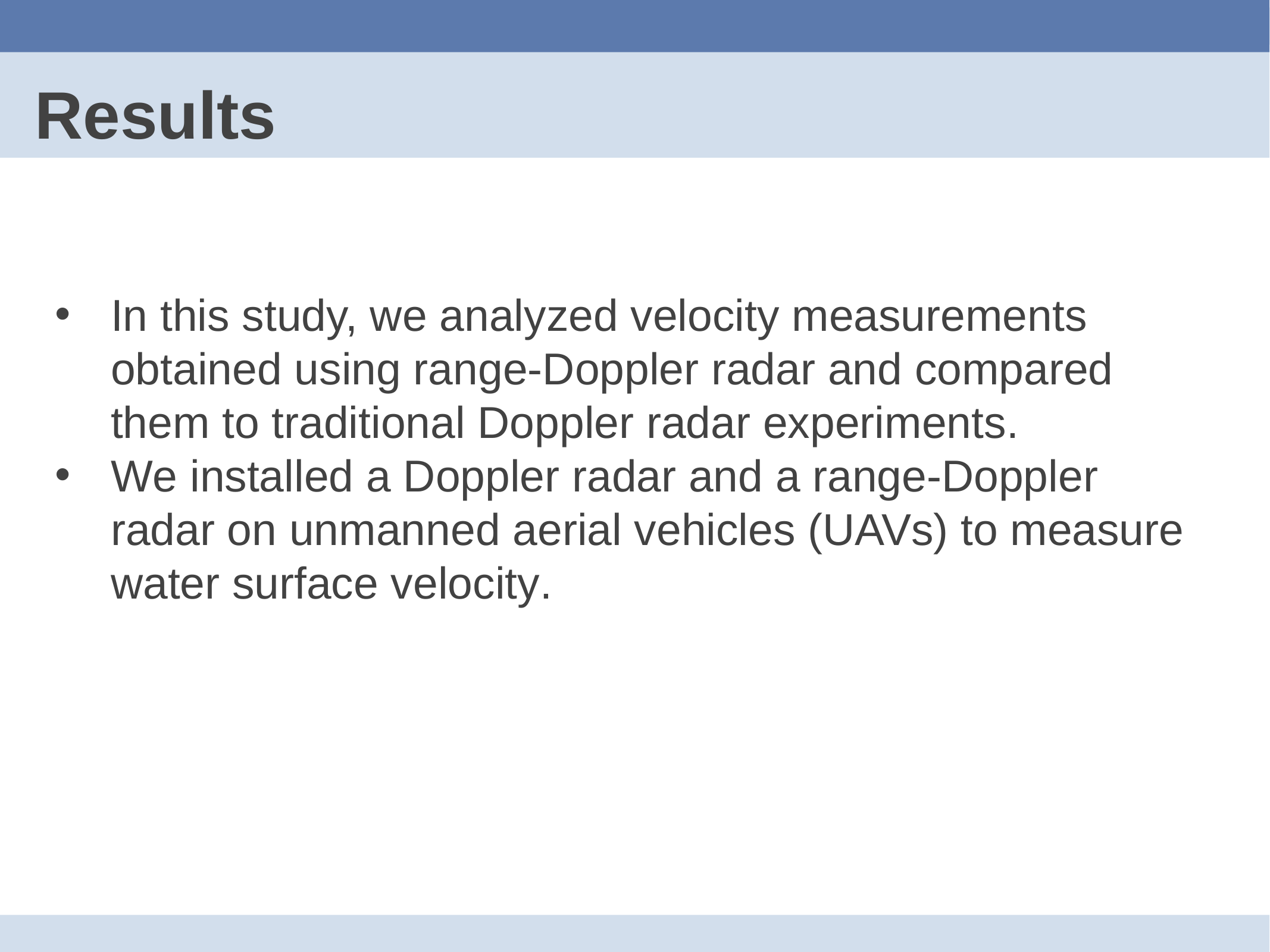

Results
In this study, we analyzed velocity measurements obtained using range-Doppler radar and compared them to traditional Doppler radar experiments.
We installed a Doppler radar and a range-Doppler radar on unmanned aerial vehicles (UAVs) to measure water surface velocity.